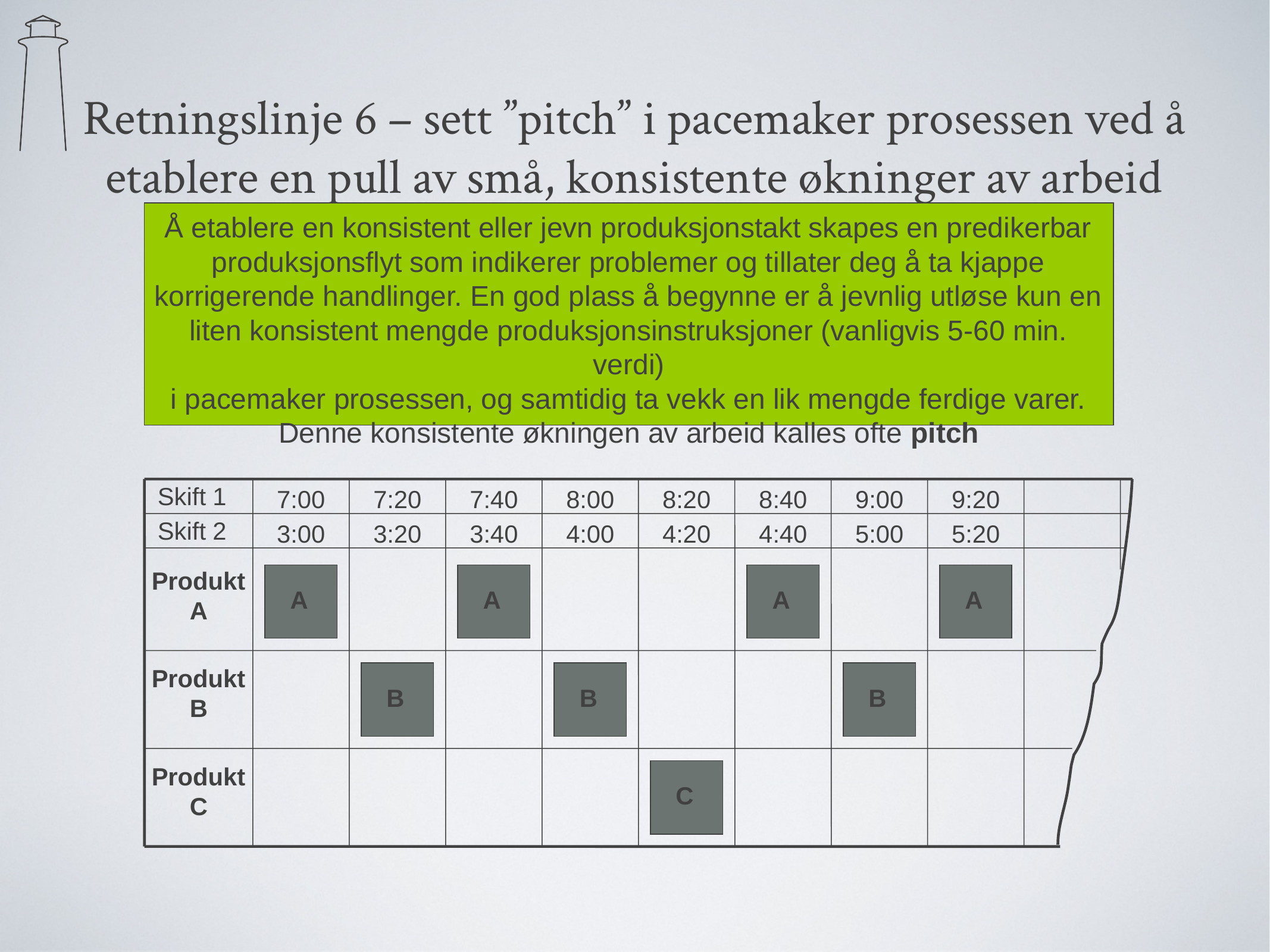

# Retningslinje 6 – sett ”pitch” i pacemaker prosessen ved å etablere en pull av små, konsistente økninger av arbeid
Å etablere en konsistent eller jevn produksjonstakt skapes en predikerbar produksjonsflyt som indikerer problemer og tillater deg å ta kjappe korrigerende handlinger. En god plass å begynne er å jevnlig utløse kun en liten konsistent mengde produksjonsinstruksjoner (vanligvis 5-60 min. verdi)
i pacemaker prosessen, og samtidig ta vekk en lik mengde ferdige varer. Denne konsistente økningen av arbeid kalles ofte pitch
Skift 1

7:00
7:20

7:40

8:00

8:20

8:40

9:00

9:20

Skift 2

3:00
3:20
3:40
4:00
4:20
4:40
5:00
5:20

Produkt
A

A
A
A
A

Produkt
B
B
B
B

Produkt
C

C